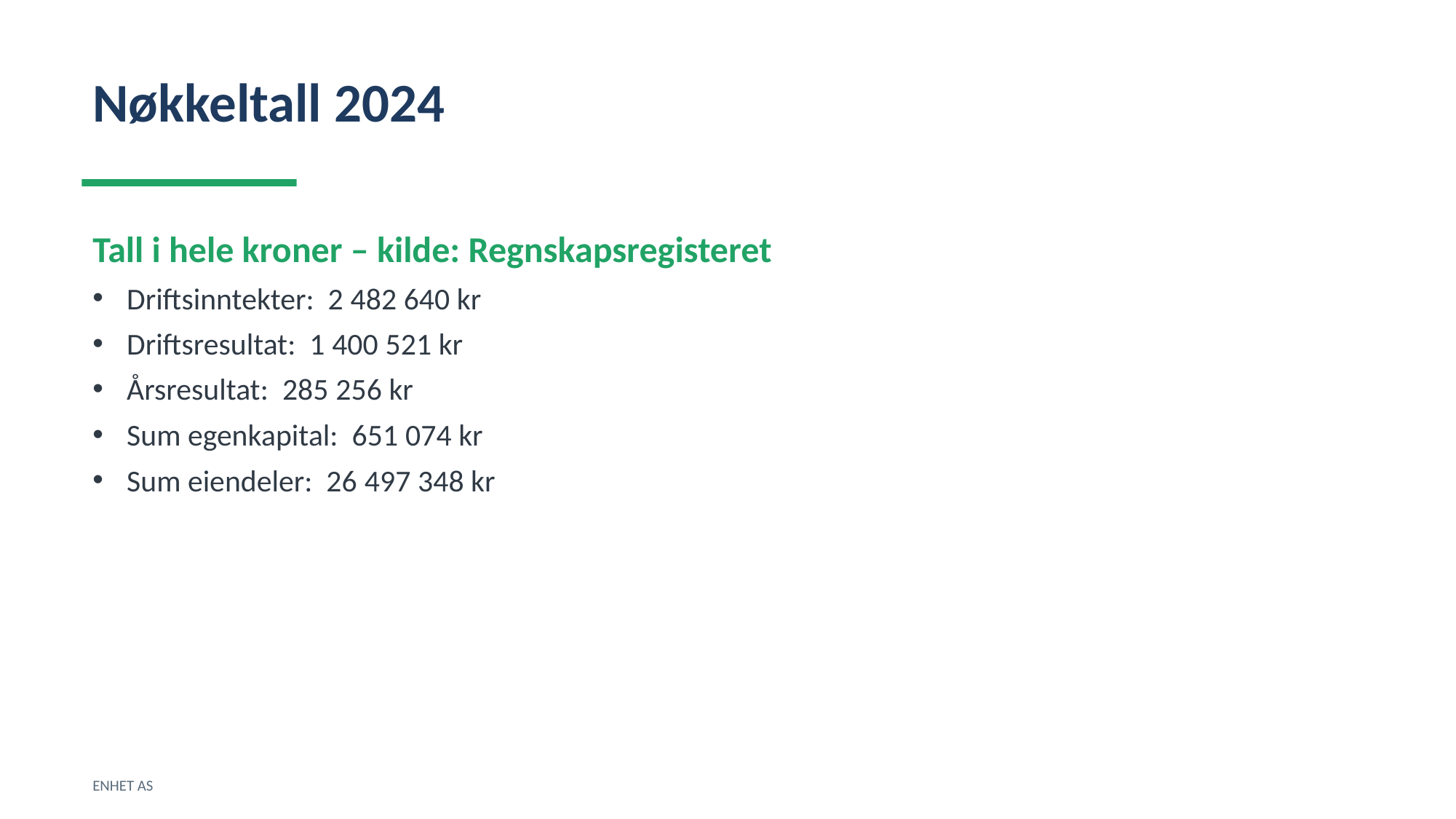

Nøkkeltall 2024

Tall i hele kroner – kilde: Regnskapsregisteret
Driftsinntekter:  2 482 640 kr
Driftsresultat:  1 400 521 kr
Årsresultat:  285 256 kr
Sum egenkapital:  651 074 kr
Sum eiendeler:  26 497 348 kr
ENHET AS